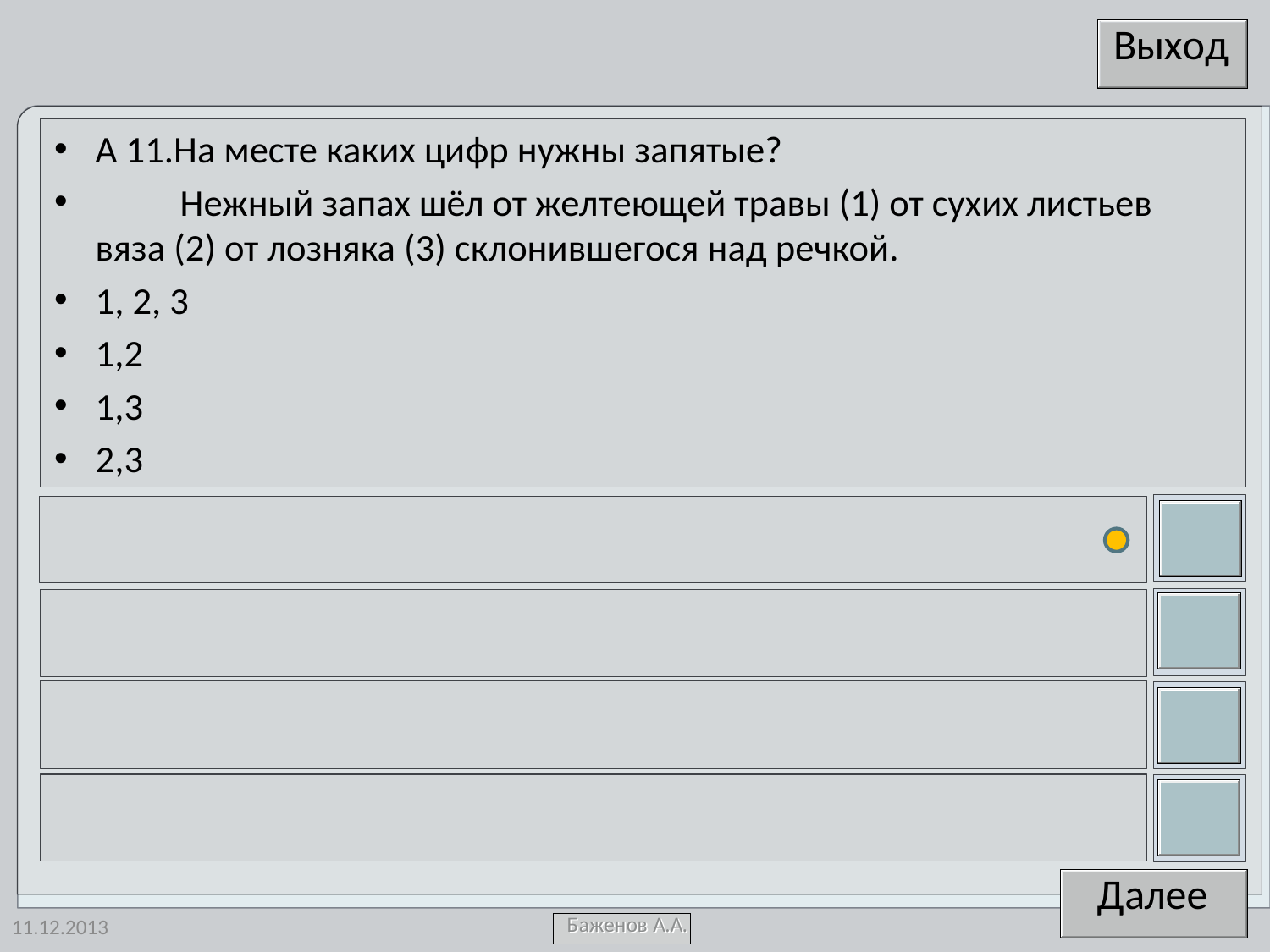

А 11.На месте каких цифр нужны запятые?
          Нежный запах шёл от желтеющей травы (1) от сухих листьев вяза (2) от лозняка (3) склонившегося над речкой.
1, 2, 3
1,2
1,3
2,3

11.12.2013